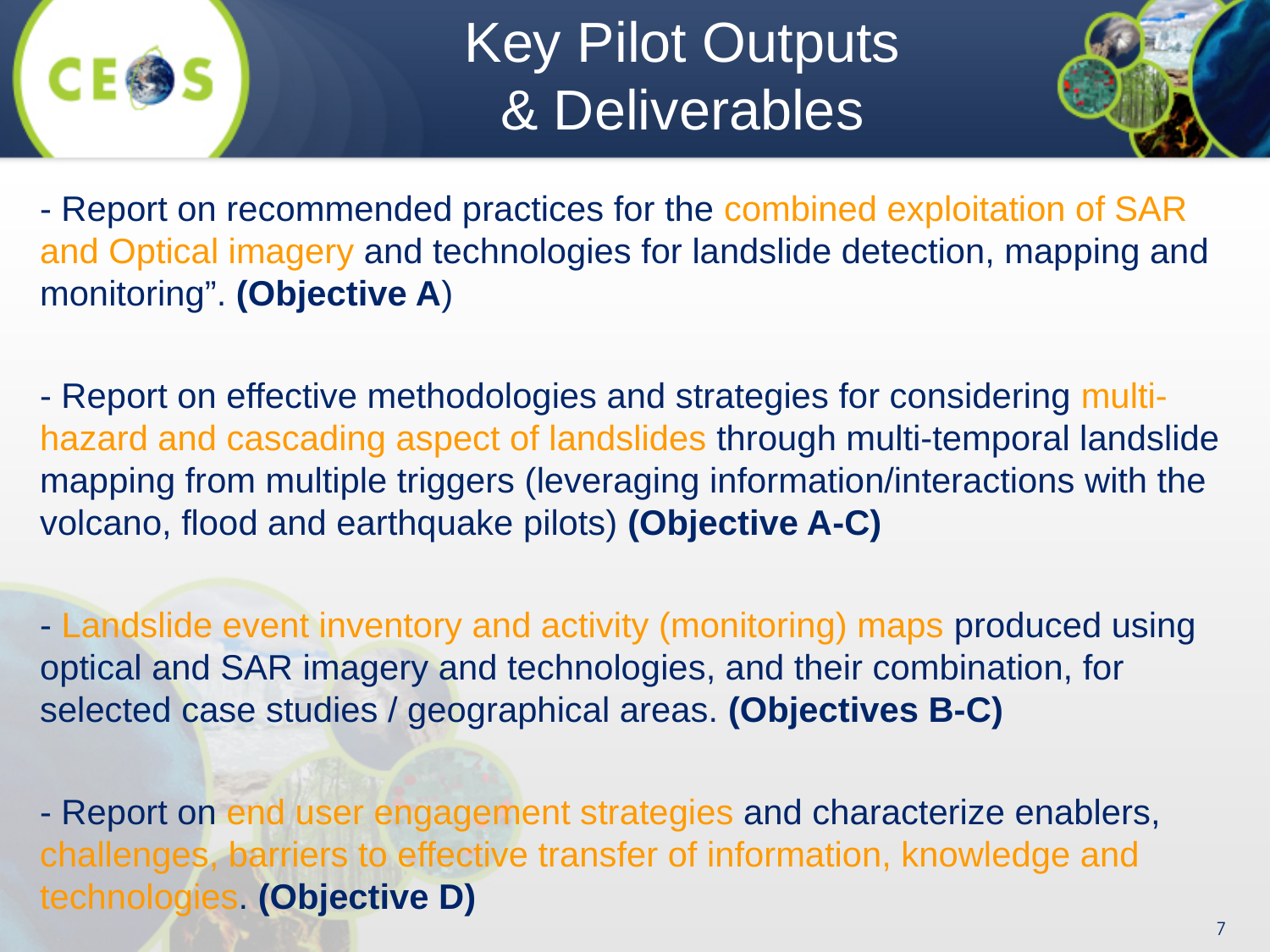

# Key Pilot Outputs & Deliverables
- Report on recommended practices for the combined exploitation of SAR and Optical imagery and technologies for landslide detection, mapping and monitoring”. (Objective A)

- Report on effective methodologies and strategies for considering multi-hazard and cascading aspect of landslides through multi-temporal landslide mapping from multiple triggers (leveraging information/interactions with the volcano, flood and earthquake pilots) (Objective A-C)

- Landslide event inventory and activity (monitoring) maps produced using optical and SAR imagery and technologies, and their combination, for selected case studies / geographical areas. (Objectives B-C)

- Report on end user engagement strategies and characterize enablers, challenges, barriers to effective transfer of information, knowledge and technologies. (Objective D)